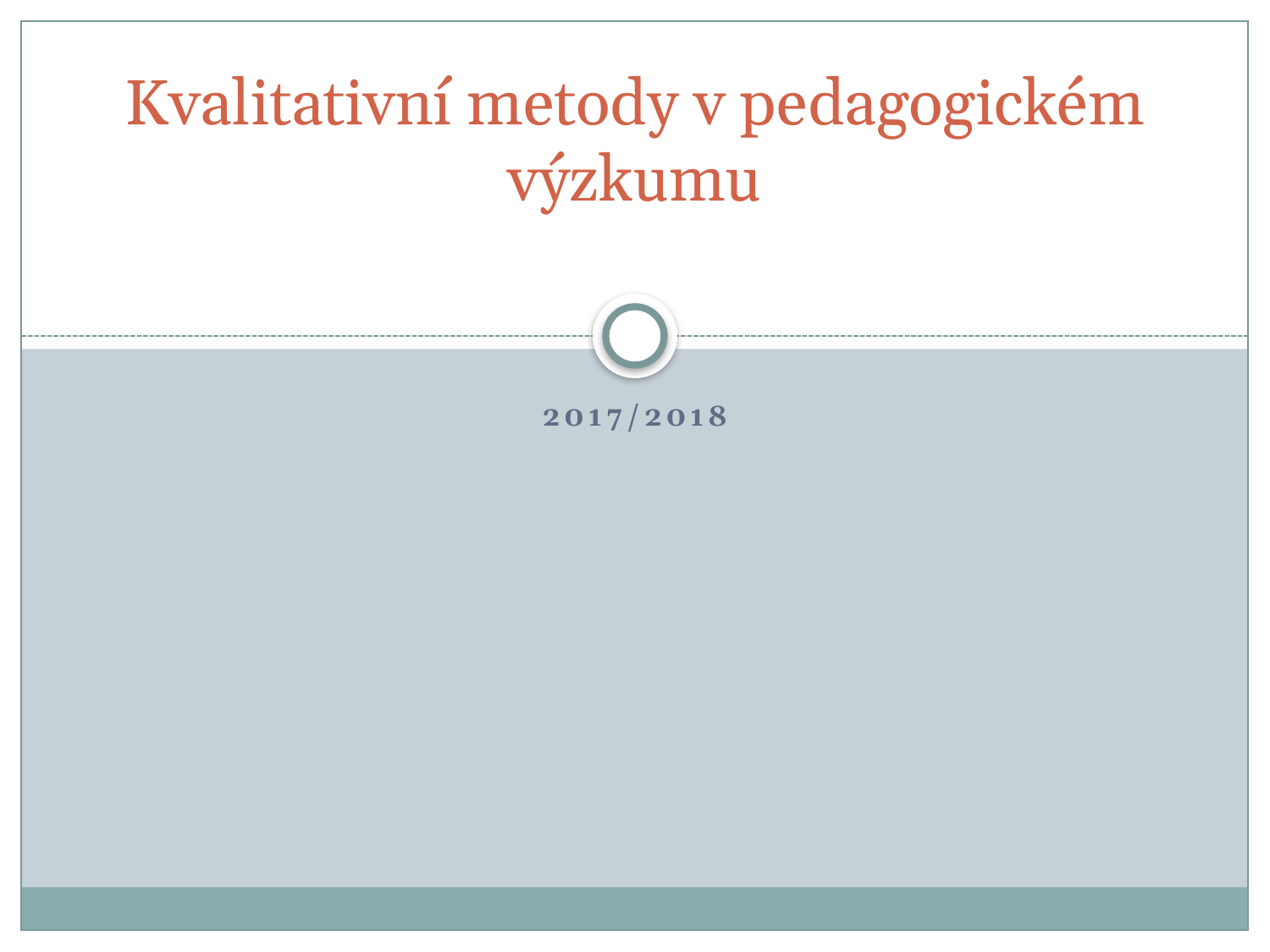

# Kvalitativní metody v pedagogickém výzkumu
2017/2018